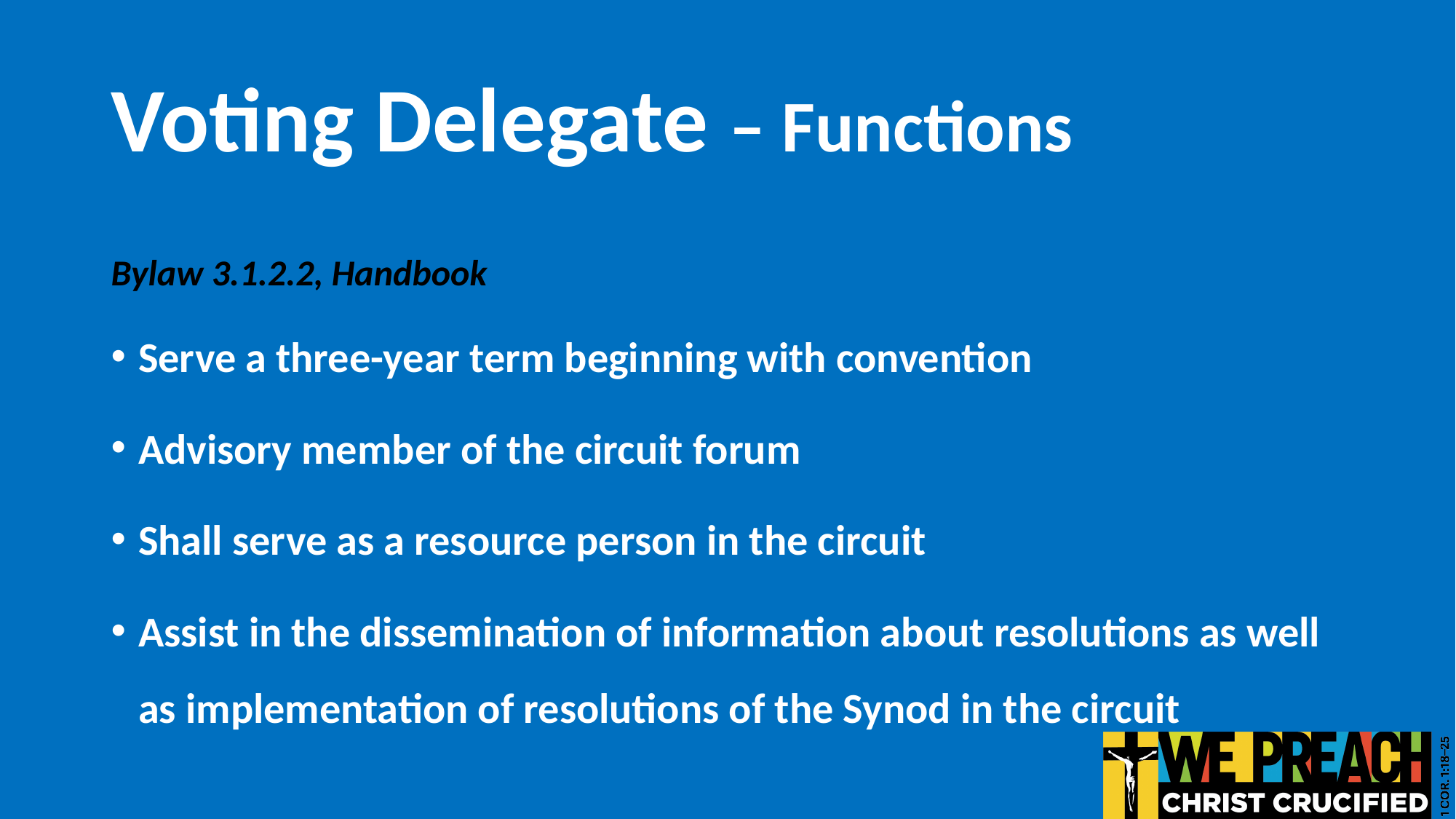

# Voting Delegate – Functions
Bylaw 3.1.2.2, Handbook
Serve a three-year term beginning with convention
Advisory member of the circuit forum
Shall serve as a resource person in the circuit
Assist in the dissemination of information about resolutions as well as implementation of resolutions of the Synod in the circuit